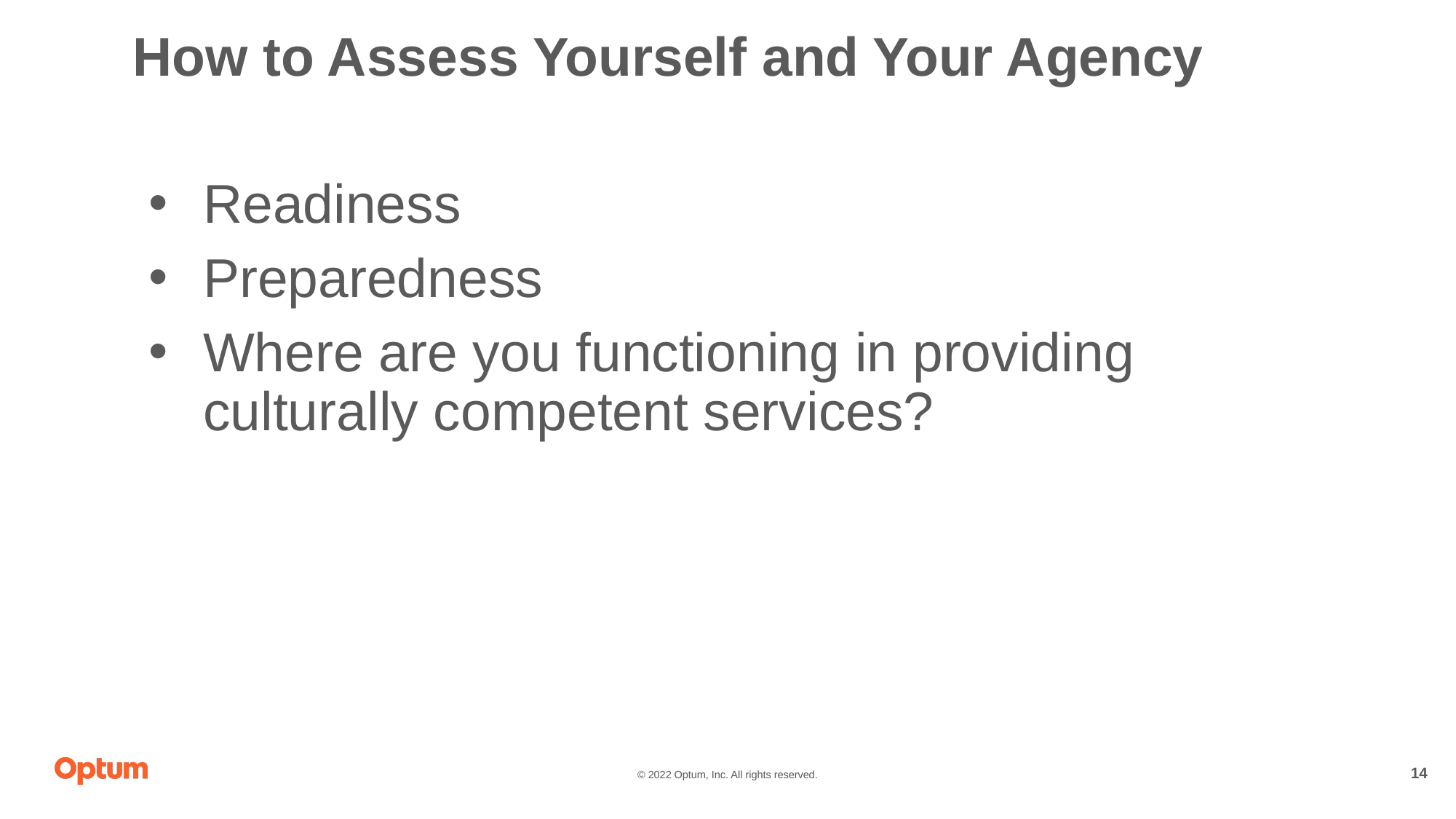

How to Assess Yourself and Your Agency
Readiness
Preparedness
Where are you functioning in providing culturally competent services?